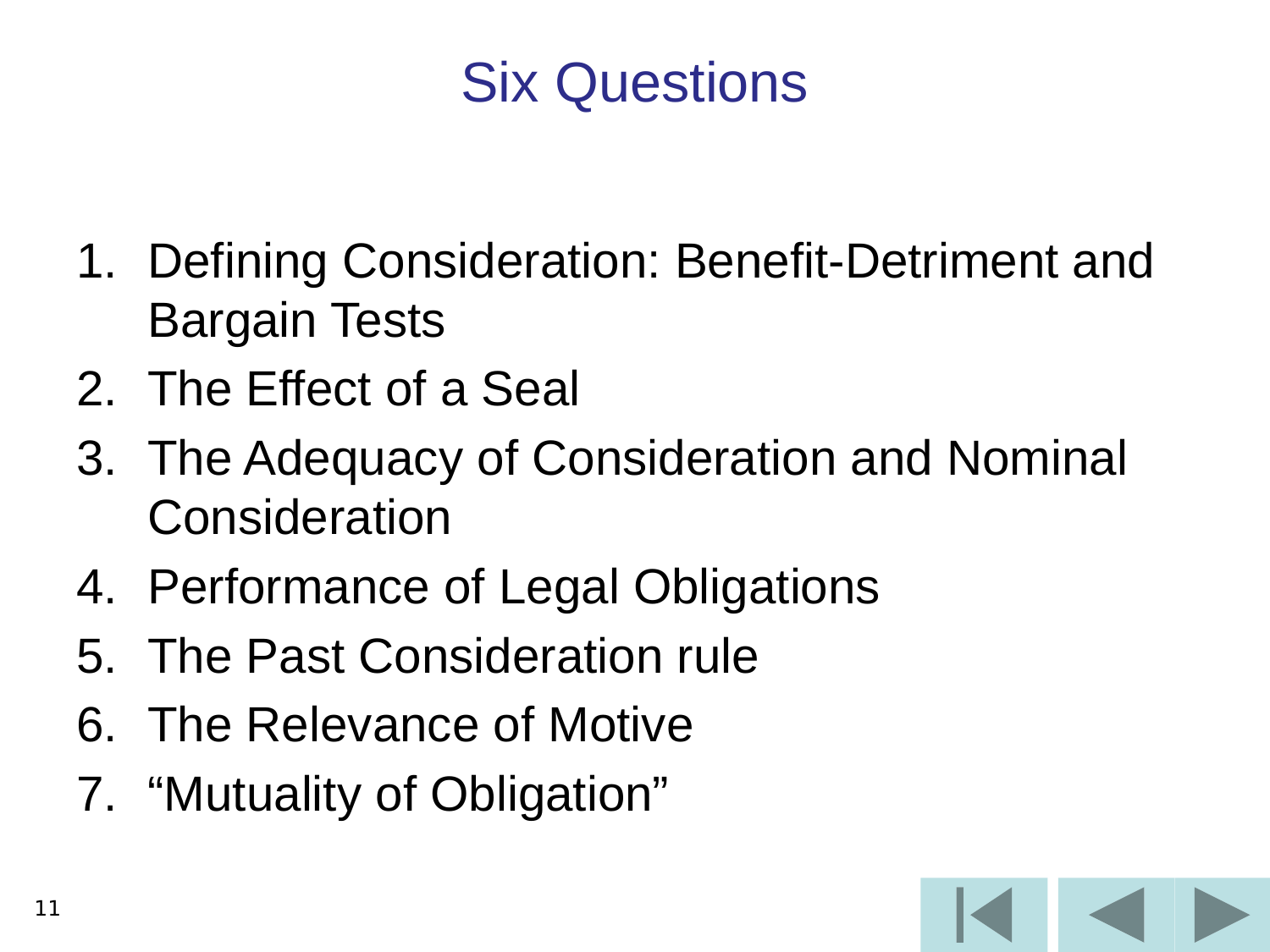

# Six Questions
Defining Consideration: Benefit-Detriment and Bargain Tests
The Effect of a Seal
The Adequacy of Consideration and Nominal Consideration
Performance of Legal Obligations
The Past Consideration rule
The Relevance of Motive
“Mutuality of Obligation”

11